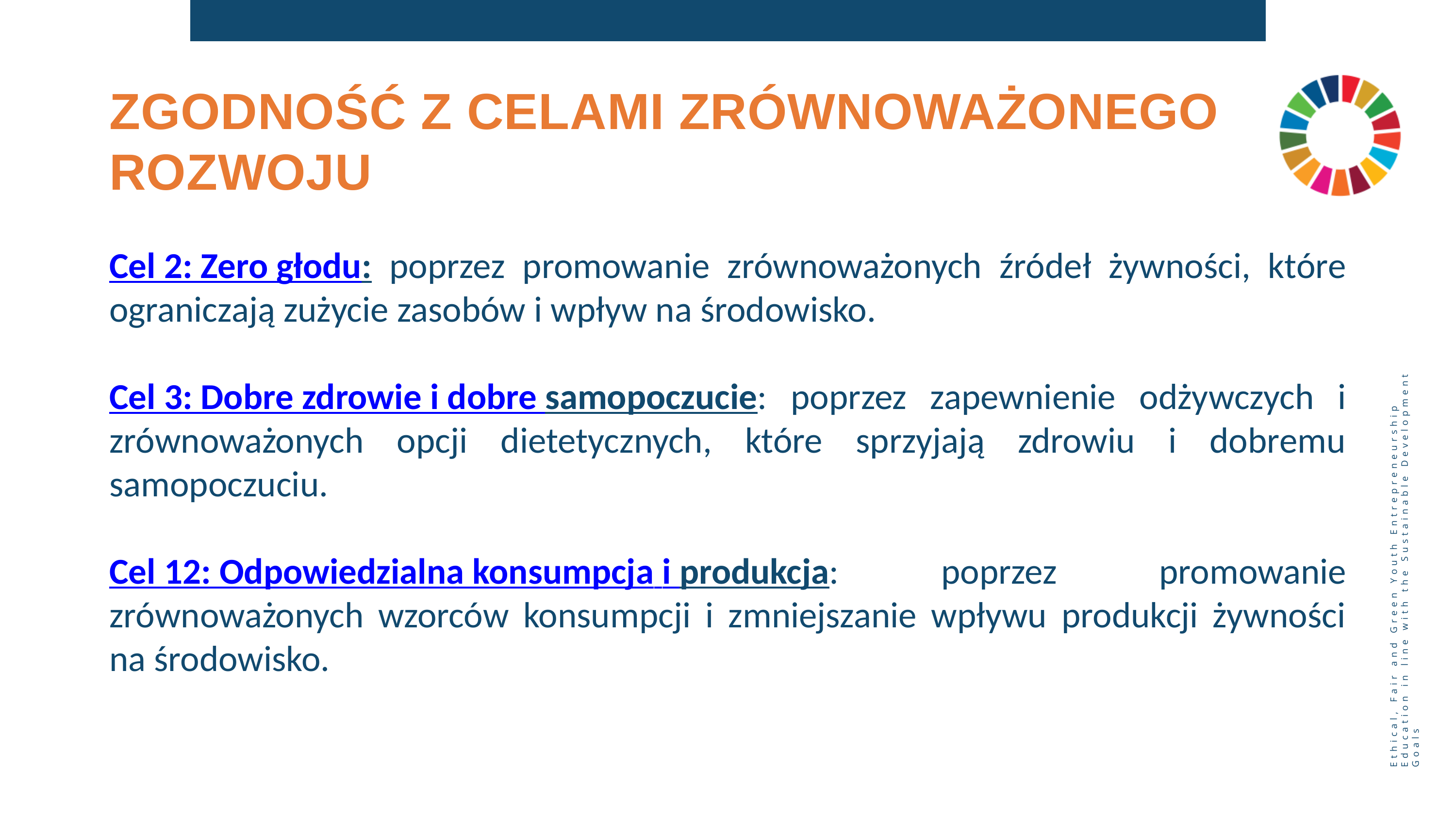

ZGODNOŚĆ Z CELAMI ZRÓWNOWAŻONEGO ROZWOJU
Cel 2: Zero głodu: poprzez promowanie zrównoważonych źródeł żywności, które ograniczają zużycie zasobów i wpływ na środowisko.

Cel 3: Dobre zdrowie i dobre samopoczucie: poprzez zapewnienie odżywczych i zrównoważonych opcji dietetycznych, które sprzyjają zdrowiu i dobremu samopoczuciu.

Cel 12: Odpowiedzialna konsumpcja i produkcja: poprzez promowanie zrównoważonych wzorców konsumpcji i zmniejszanie wpływu produkcji żywności na środowisko.
Ethical, Fair and Green Youth Entrepreneurship Education in line with the Sustainable Development Goals